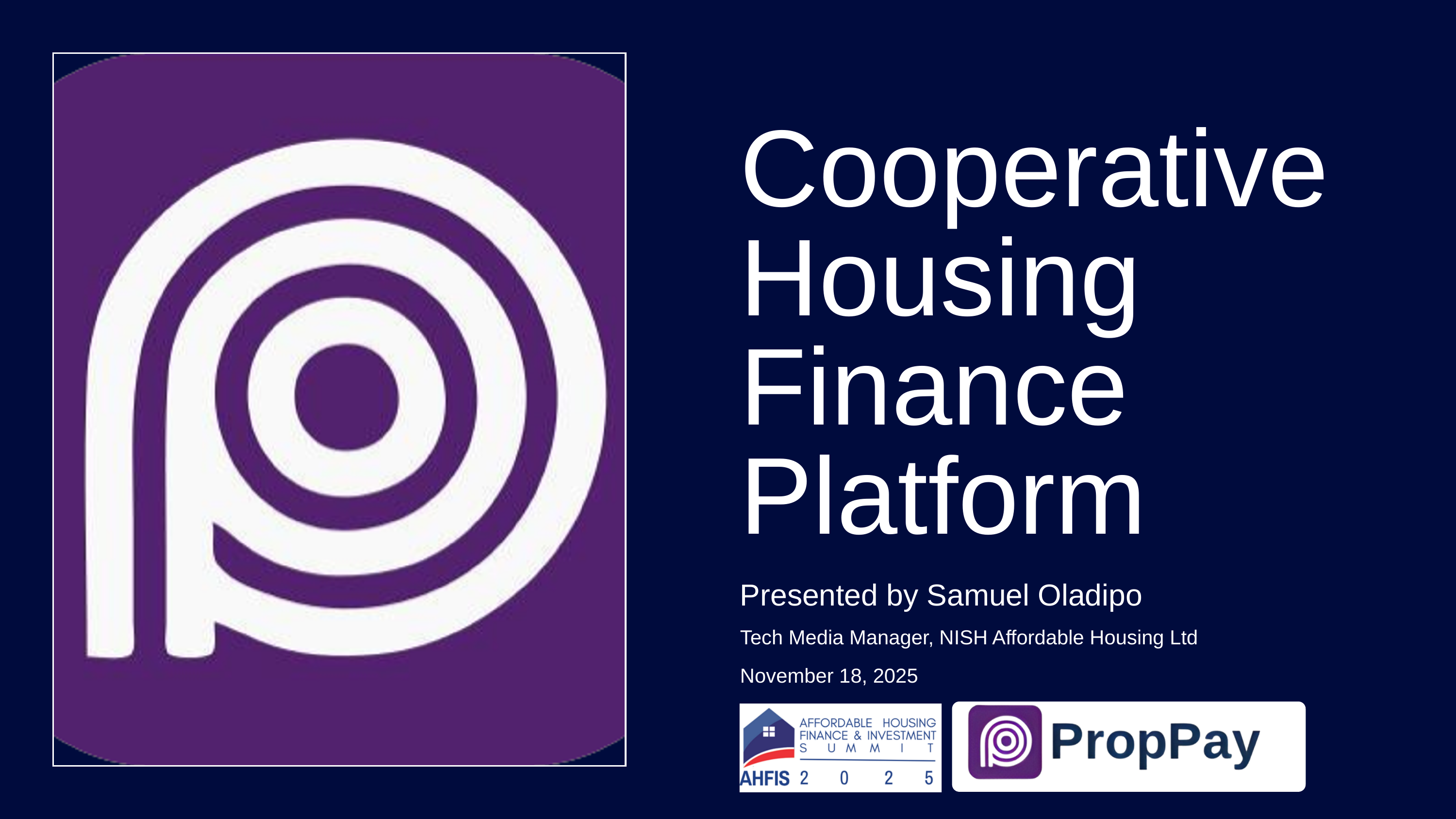

Cooperative Housing Finance
Platform
Presented by Samuel Oladipo
Tech Media Manager, NISH Affordable Housing Ltd
November 18, 2025